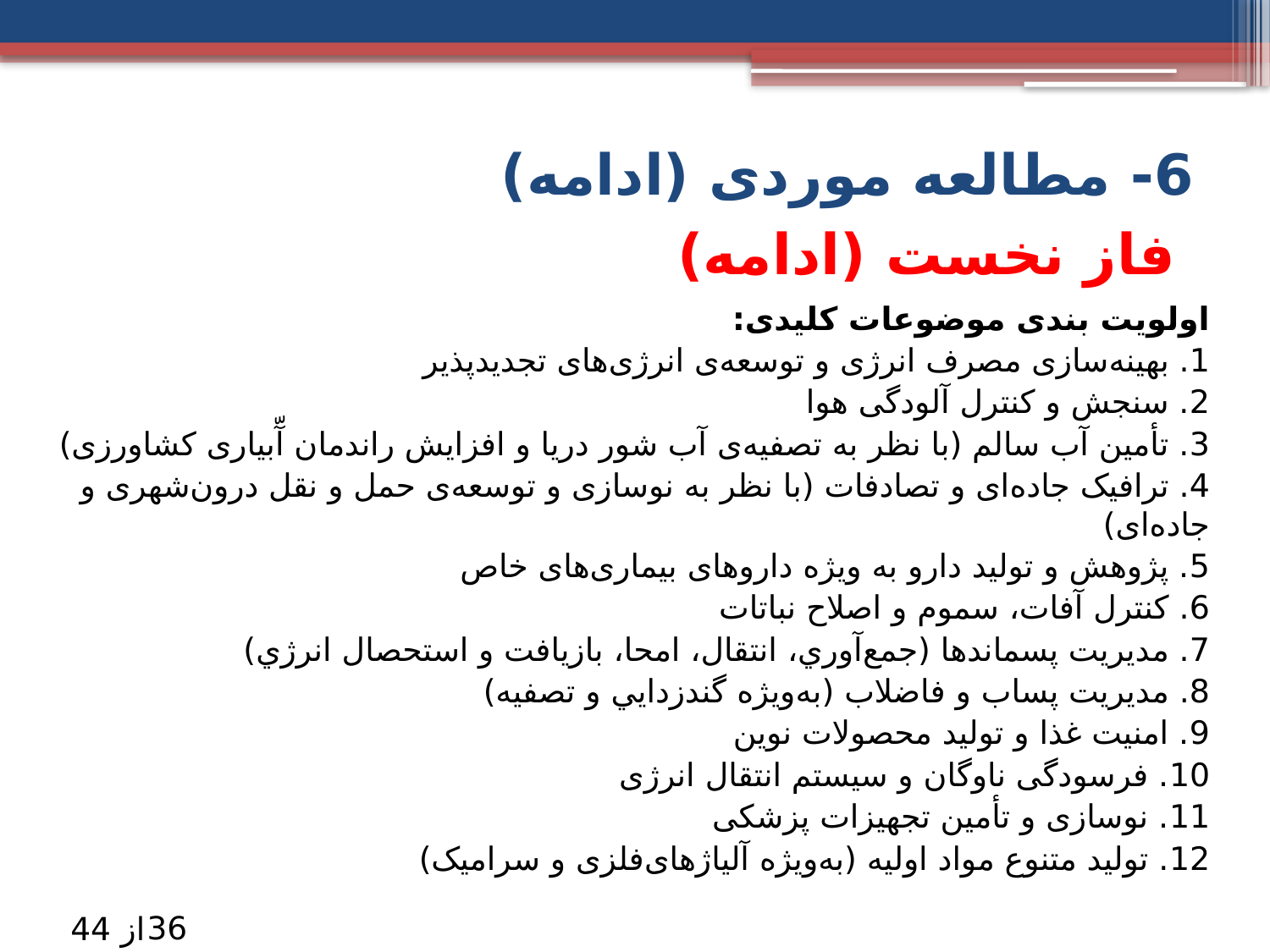

6- مطالعه موردی (ادامه)
فاز نخست (ادامه)
اولویت بندی موضوعات کلیدی:
1. بهینه‌سازی مصرف انرژی و توسعه‌ی انرژی‌های تجدیدپذیر
2. سنجش و کنترل آلودگی هوا
3. تأمین آب سالم (با نظر به تصفیه‌ی آب شور دریا و افزایش راندمان آّبیاری کشاورزی)
4. ترافیک جاده‌ای و تصادفات (با نظر به نوسازی و توسعه‌ی حمل و نقل درون‌شهری و جاده‌ای)
5. پژوهش و تولید دارو به ویژه داروهای بیماری‌های خاص
6. کنترل آفات، سموم و اصلاح نباتات
7. مديريت پسماندها (جمع‌آوري، انتقال، امحا، بازيافت و استحصال انرژي)
8. مديريت پساب‌ و فاضلاب‌ (به‌ويژه گندزدايي و تصفيه)
9. امنیت غذا و تولید محصولات نوین
10. فرسودگی ناوگان و سیستم انتقال انرژی
11. نوسازی و تأمین تجهیزات پزشکی
12. تولید متنوع مواد اولیه (به‌ویژه آلیاژهای‌فلزی و سرامیک)
36
از 44